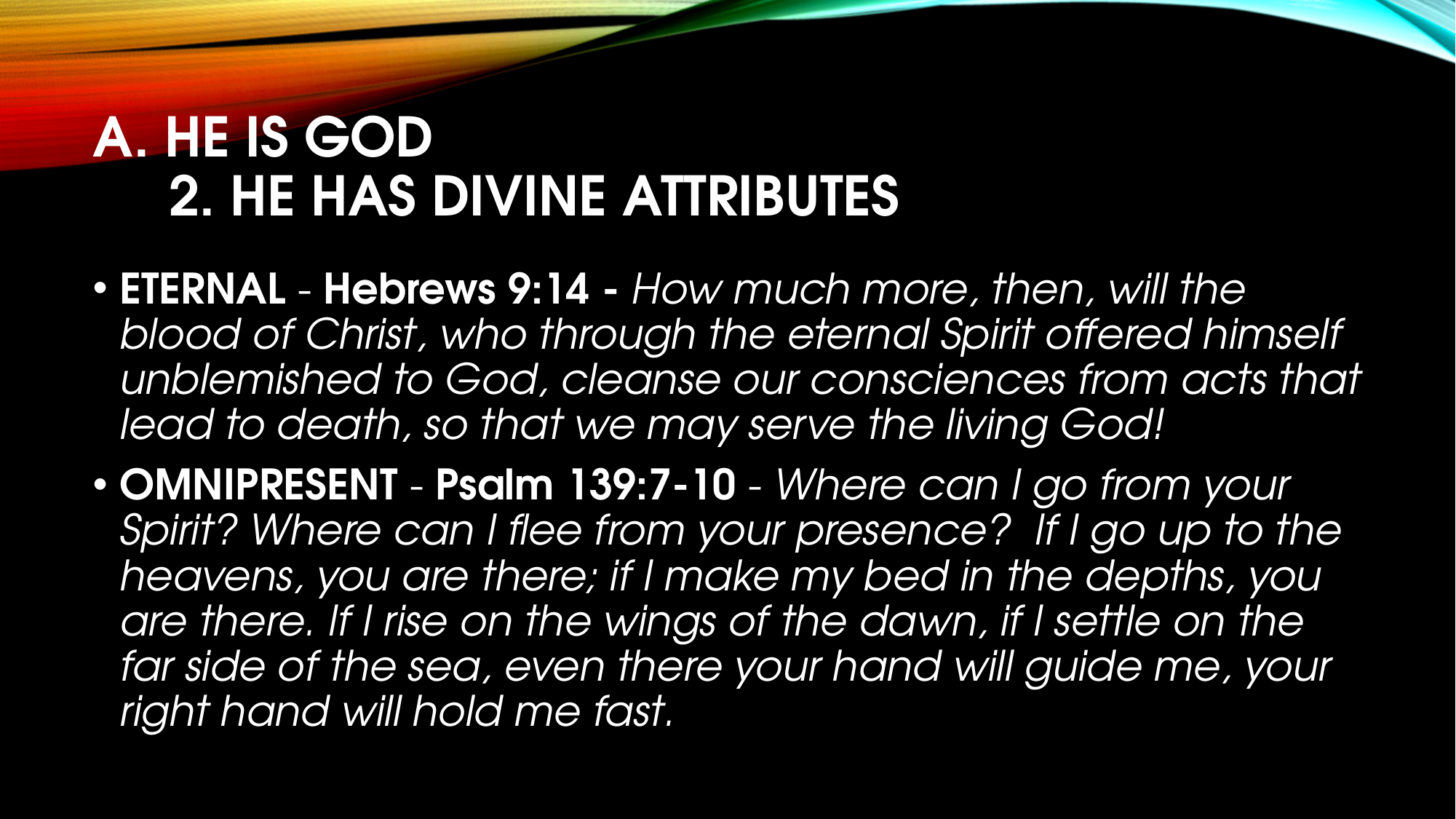

# A. HE IS God 2. He has divine attributes
ETERNAL - Hebrews 9:14 - How much more, then, will the blood of Christ, who through the eternal Spirit offered himself unblemished to God, cleanse our consciences from acts that lead to death, so that we may serve the living God!
OMNIPRESENT - Psalm 139:7-10 - Where can I go from your Spirit? Where can I flee from your presence?  If I go up to the heavens, you are there; if I make my bed in the depths, you are there. If I rise on the wings of the dawn, if I settle on the far side of the sea, even there your hand will guide me, your right hand will hold me fast.